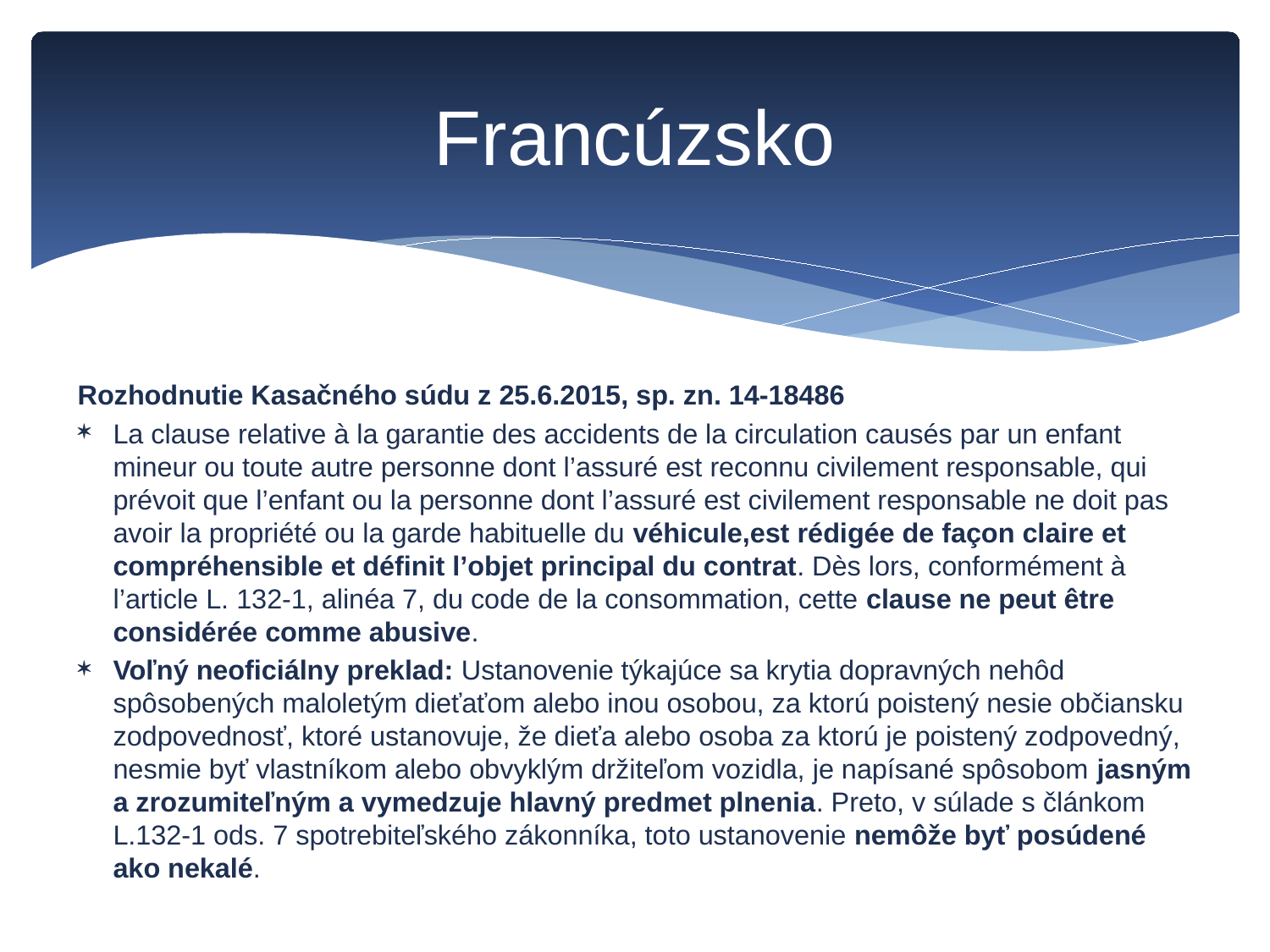

# Francúzsko
Rozhodnutie Kasačného súdu z 25.6.2015, sp. zn. 14-18486
La clause relative à la garantie des accidents de la circulation causés par un enfant mineur ou toute autre personne dont l’assuré est reconnu civilement responsable, qui prévoit que l’enfant ou la personne dont l’assuré est civilement responsable ne doit pas avoir la propriété ou la garde habituelle du véhicule,est rédigée de façon claire et compréhensible et définit l’objet principal du contrat. Dès lors, conformément à l’article L. 132-1, alinéa 7, du code de la consommation, cette clause ne peut être considérée comme abusive.
Voľný neoficiálny preklad: Ustanovenie týkajúce sa krytia dopravných nehôd spôsobených maloletým dieťaťom alebo inou osobou, za ktorú poistený nesie občiansku zodpovednosť, ktoré ustanovuje, že dieťa alebo osoba za ktorú je poistený zodpovedný, nesmie byť vlastníkom alebo obvyklým držiteľom vozidla, je napísané spôsobom jasným a zrozumiteľným a vymedzuje hlavný predmet plnenia. Preto, v súlade s článkom L.132-1 ods. 7 spotrebiteľského zákonníka, toto ustanovenie nemôže byť posúdené ako nekalé.